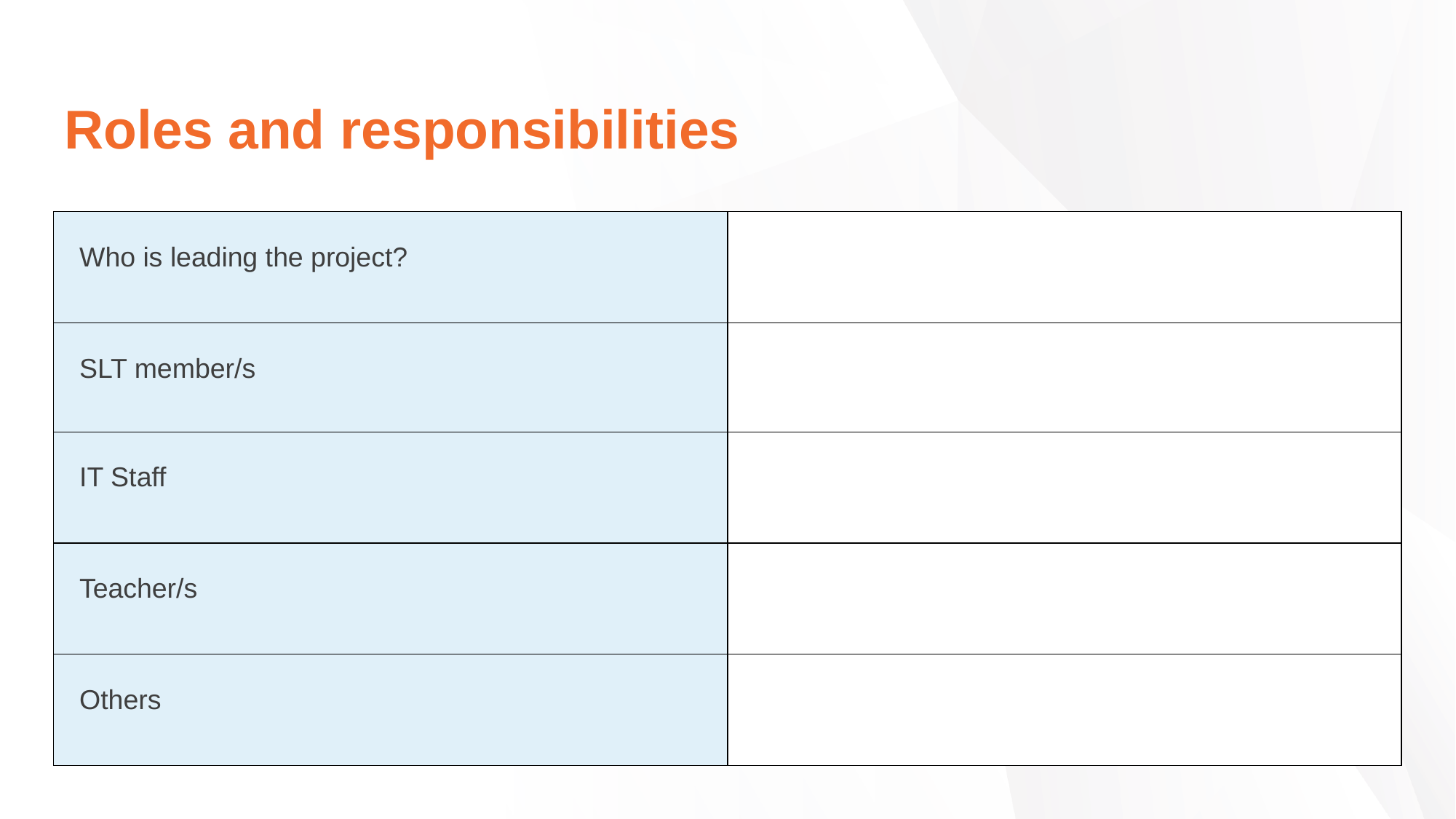

Roles and responsibilities
| Who is leading the project? |  |
| --- | --- |
| SLT member/s |  |
| IT Staff |  |
| Teacher/s |  |
| Others |  |